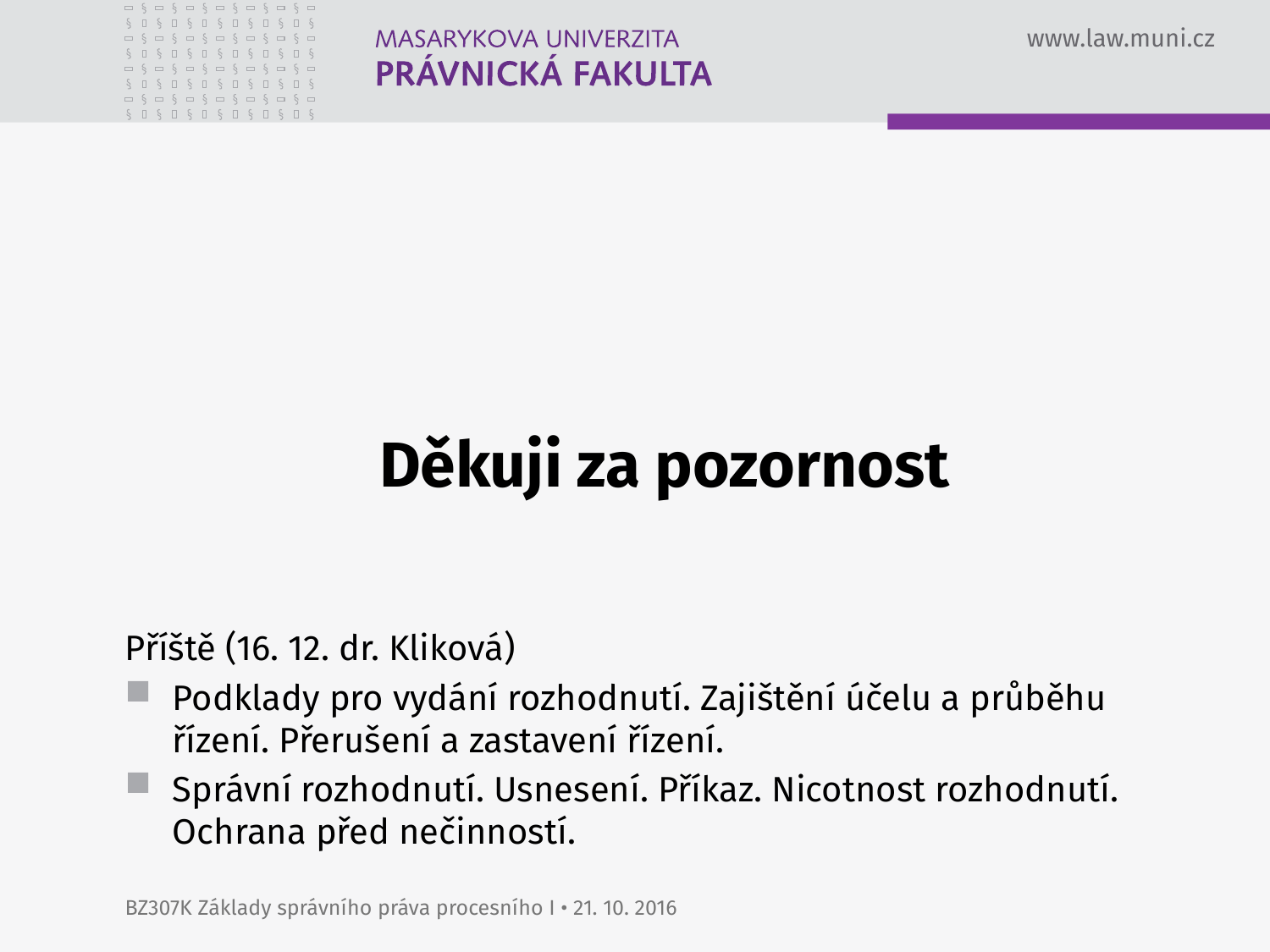

#

Děkuji za pozornost

Příště (16. 12. dr. Kliková)
Podklady pro vydání rozhodnutí. Zajištění účelu a průběhu řízení. Přerušení a zastavení řízení.
Správní rozhodnutí. Usnesení. Příkaz. Nicotnost rozhodnutí. Ochrana před nečinností.

BZ307K Základy správního práva procesního I • 21. 10. 2016